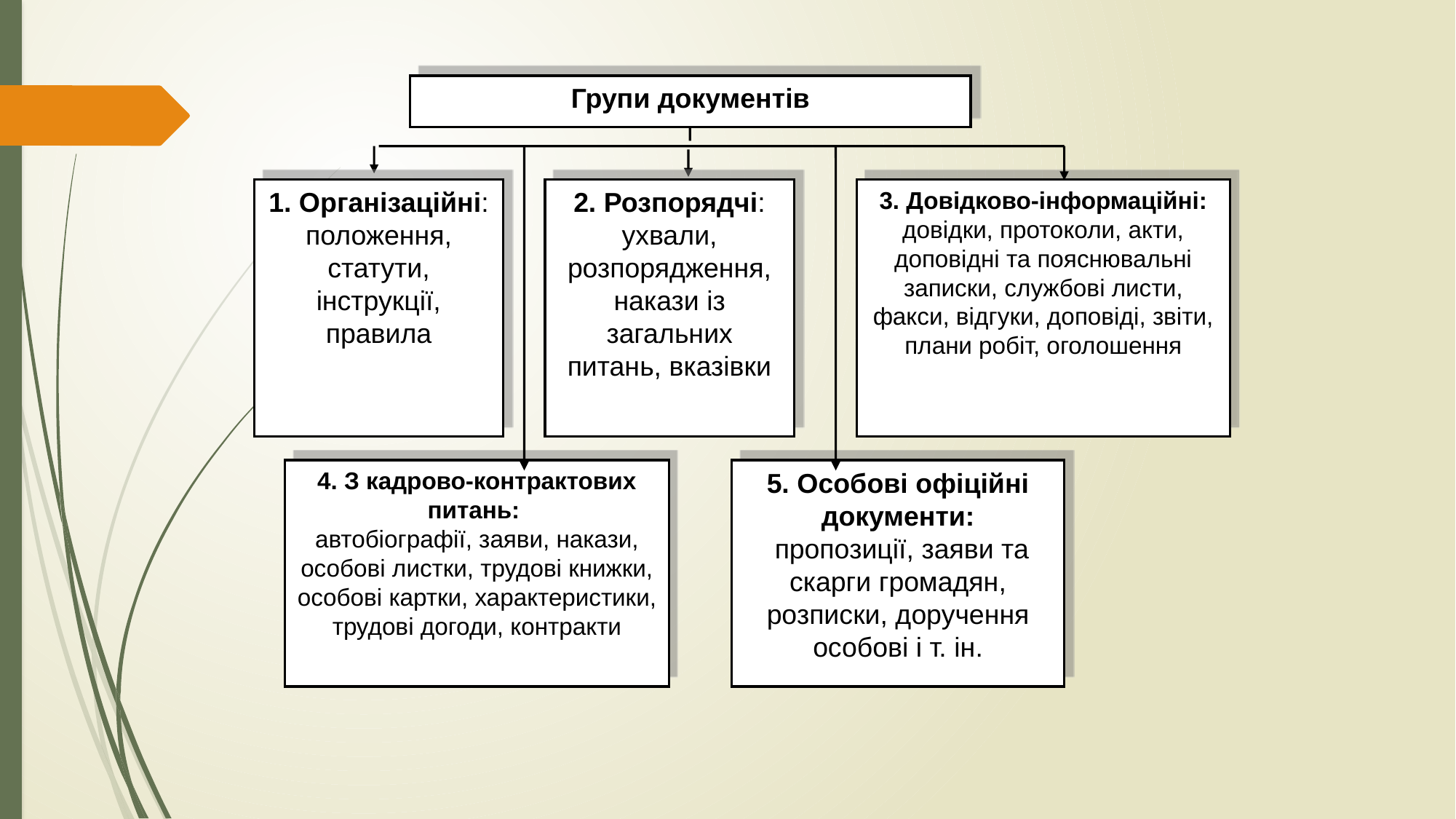

Групи документів

1. Організаційні:
положення, статути, інструкції, правила

2. Розпорядчі:
ухвали, розпорядження, накази із загальних питань, вказівки

3. Довідково-інформаційні:
довідки, протоколи, акти, доповідні та пояснювальні записки, службові листи, факси, відгуки, доповіді, звіти, плани робіт, оголошення
4. З кадрово-контрактових питань:
автобіографії, заяви, накази, особові листки, трудові книжки, особові картки, характеристики, трудові догоди, контракти

5. Особові офіційні документи:
 пропозиції, заяви та скарги громадян, розписки, доручення особові і т. ін.